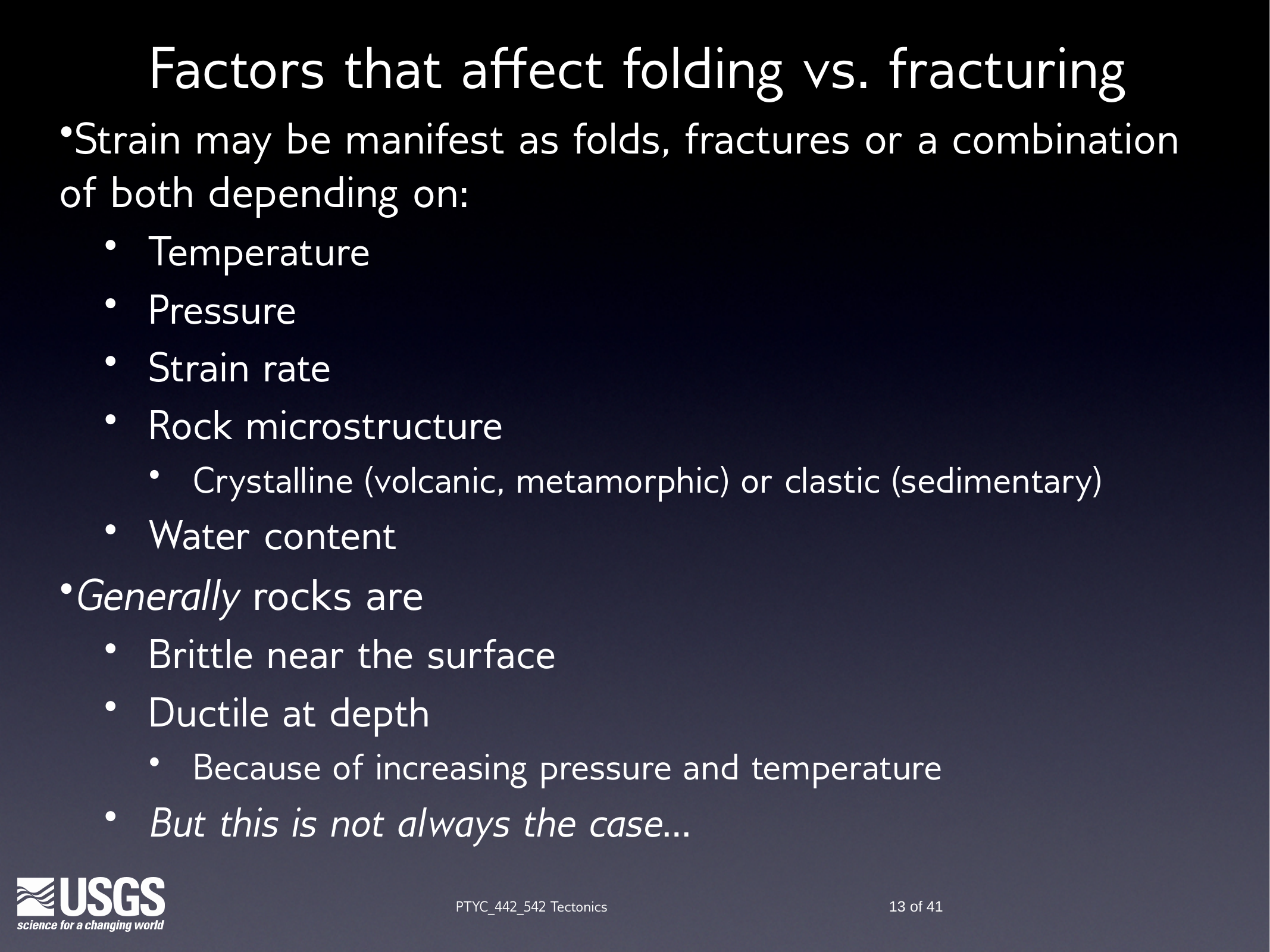

# Factors that affect folding vs. fracturing
Strain may be manifest as folds, fractures or a combination of both depending on:
Temperature
Pressure
Strain rate
Rock microstructure
Crystalline (volcanic, metamorphic) or clastic (sedimentary)
Water content
Generally rocks are
Brittle near the surface
Ductile at depth
Because of increasing pressure and temperature
But this is not always the case…

PTYC_442_542 Tectonics
13 of 41